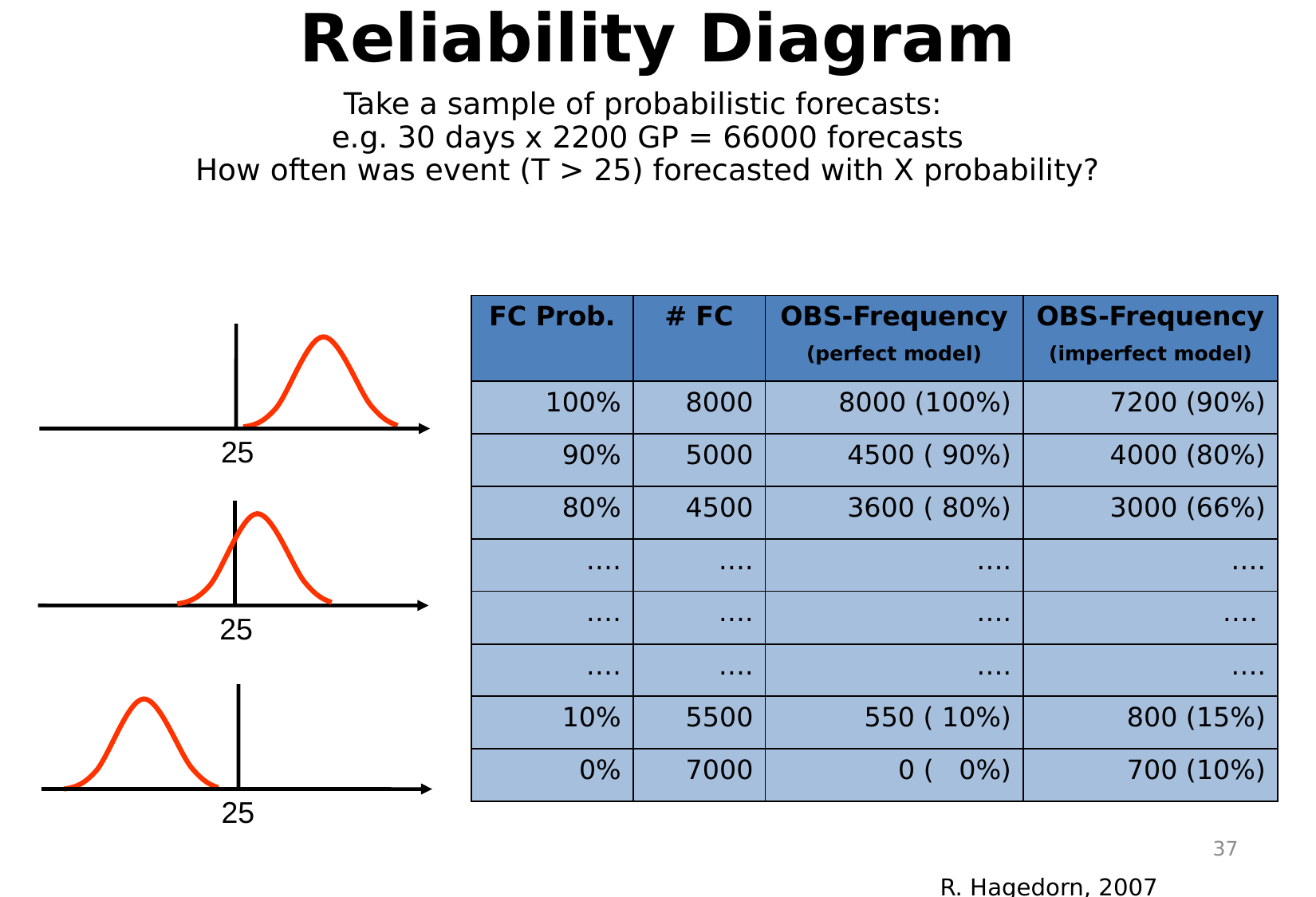

# Reliability Diagram
Take a sample of probabilistic forecasts:
e.g. 30 days x 2200 GP = 66000 forecasts
How often was event (T > 25) forecasted with X probability?
| FC Prob. | # FC | OBS-Frequency (perfect model) | OBS-Frequency (imperfect model) |
| --- | --- | --- | --- |
| 100% | 8000 | 8000 (100%) | 7200 (90%) |
| 90% | 5000 | 4500 ( 90%) | 4000 (80%) |
| 80% | 4500 | 3600 ( 80%) | 3000 (66%) |
| …. | …. | …. | …. |
| …. | …. | …. | …. |
| …. | …. | …. | …. |
| 10% | 5500 | 550 ( 10%) | 800 (15%) |
| 0% | 7000 | 0 ( 0%) | 700 (10%) |

25

25

25

37
R. Hagedorn, 2007